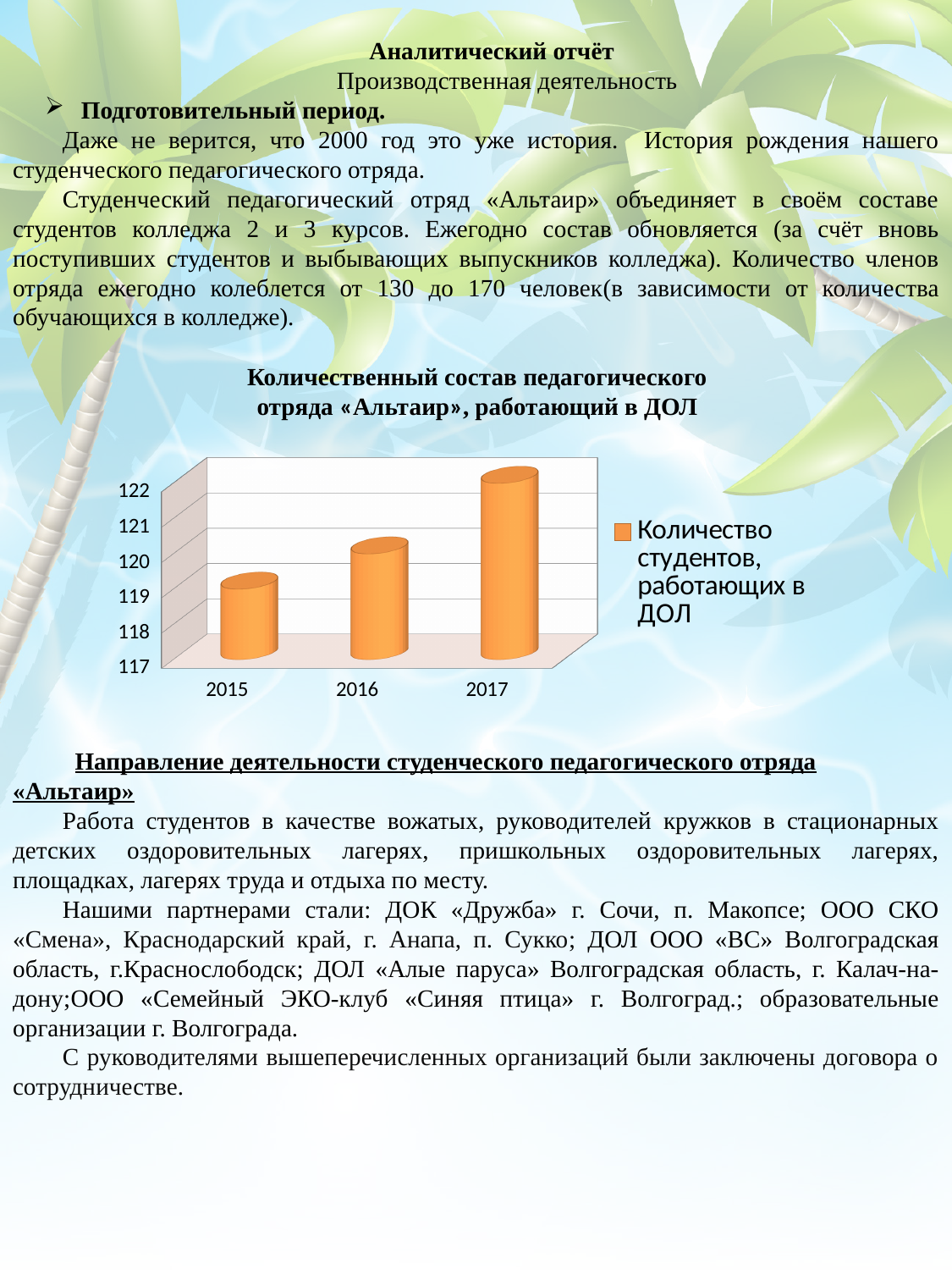

Аналитический отчёт
Производственная деятельность
 Подготовительный период.
Даже не верится, что 2000 год это уже история.  История рождения нашего студенческого педагогического отряда.
Студенческий педагогический отряд «Альтаир» объединяет в своём составе студентов колледжа 2 и 3 курсов. Ежегодно состав обновляется (за счёт вновь поступивших студентов и выбывающих выпускников колледжа). Количество членов отряда ежегодно колеблется от 130 до 170 человек(в зависимости от количества обучающихся в колледже).

Направление деятельности студенческого педагогического отряда «Альтаир»
Работа студентов в качестве вожатых, руководителей кружков в стационарных детских оздоровительных лагерях, пришкольных оздоровительных лагерях, площадках, лагерях труда и отдыха по месту.
Нашими партнерами стали: ДОК «Дружба» г. Сочи, п. Макопсе; ООО СКО «Смена», Краснодарский край, г. Анапа, п. Сукко; ДОЛ ООО «ВС» Волгоградская область, г.Краснослободск; ДОЛ «Алые паруса» Волгоградская область, г. Калач-на-дону;ООО «Семейный ЭКО-клуб «Синяя птица» г. Волгоград.; образовательные организации г. Волгограда.
С руководителями вышеперечисленных организаций были заключены договора о сотрудничестве.

Количественный состав педагогического отряда «Альтаир», работающий в ДОЛ

[unsupported chart]